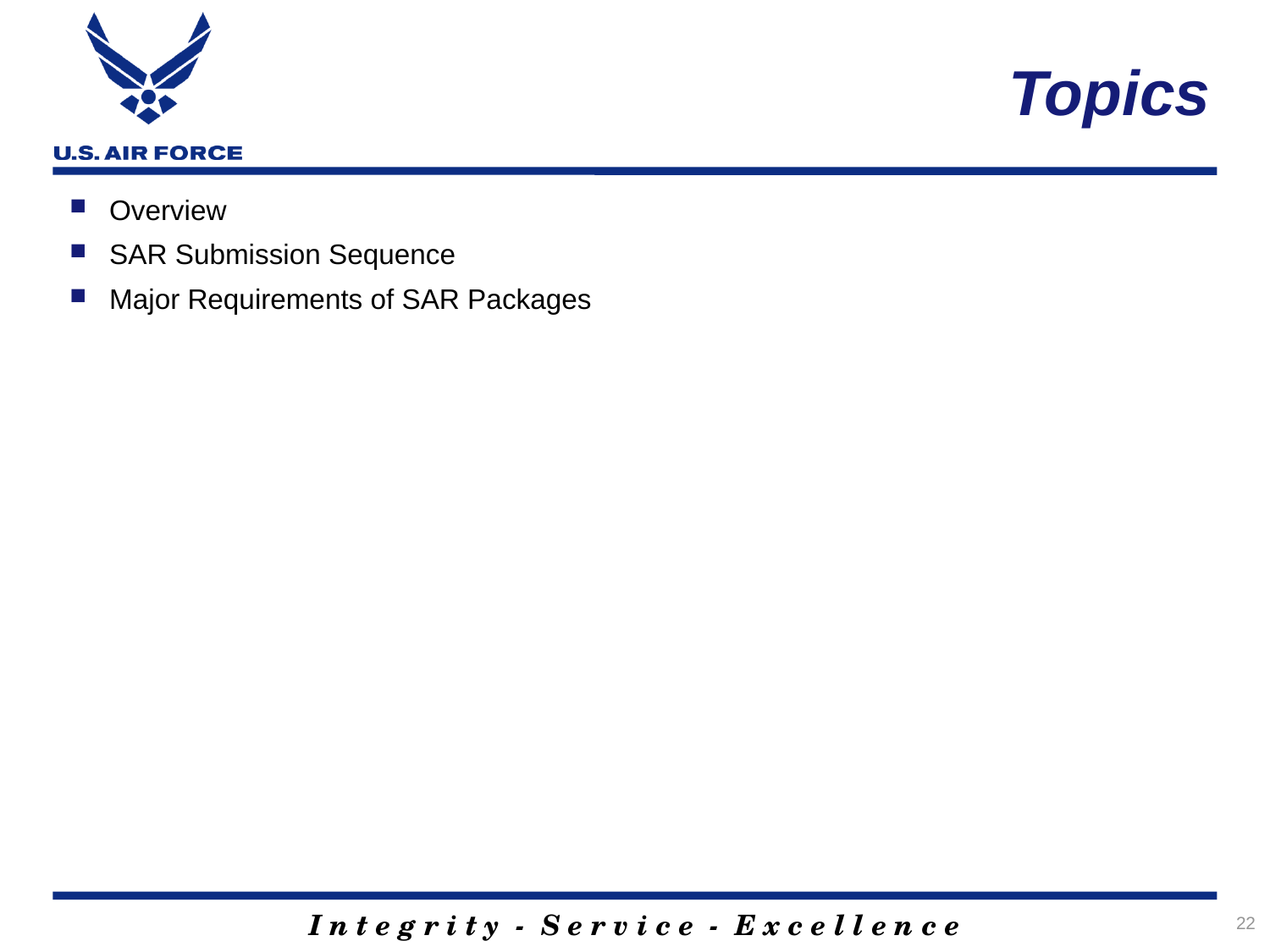

22
# Topics
Overview
SAR Submission Sequence
Major Requirements of SAR Packages